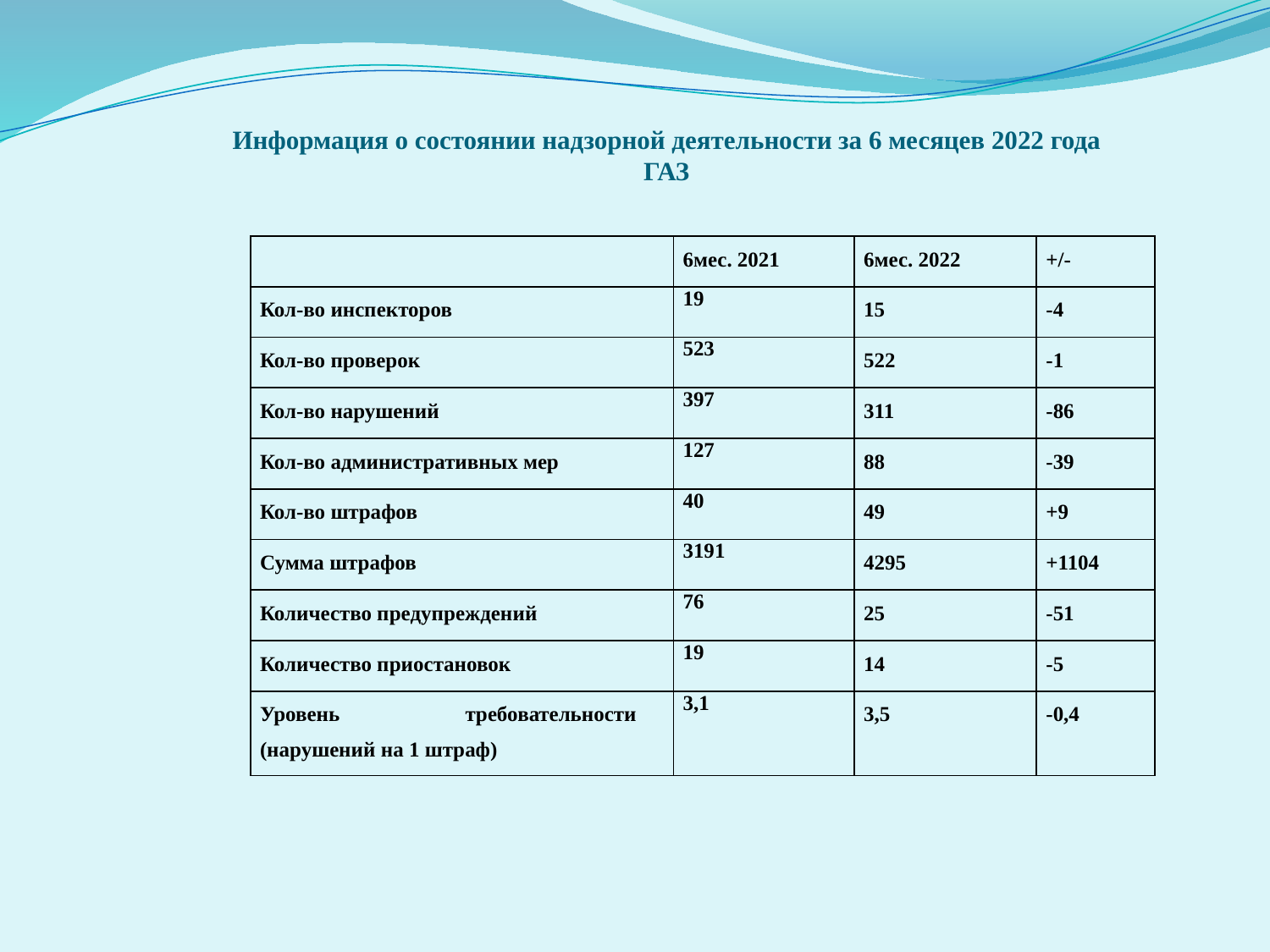

# Информация о состоянии надзорной деятельности за 6 месяцев 2022 года ГАЗ
|  | 6мес. 2021 | 6мес. 2022 | +/- |
| --- | --- | --- | --- |
| Кол-во инспекторов | 19 | 15 | -4 |
| Кол-во проверок | 523 | 522 | -1 |
| Кол-во нарушений | 397 | 311 | -86 |
| Кол-во административных мер | 127 | 88 | -39 |
| Кол-во штрафов | 40 | 49 | +9 |
| Сумма штрафов | 3191 | 4295 | +1104 |
| Количество предупреждений | 76 | 25 | -51 |
| Количество приостановок | 19 | 14 | -5 |
| Уровень требовательности (нарушений на 1 штраф) | 3,1 | 3,5 | -0,4 |